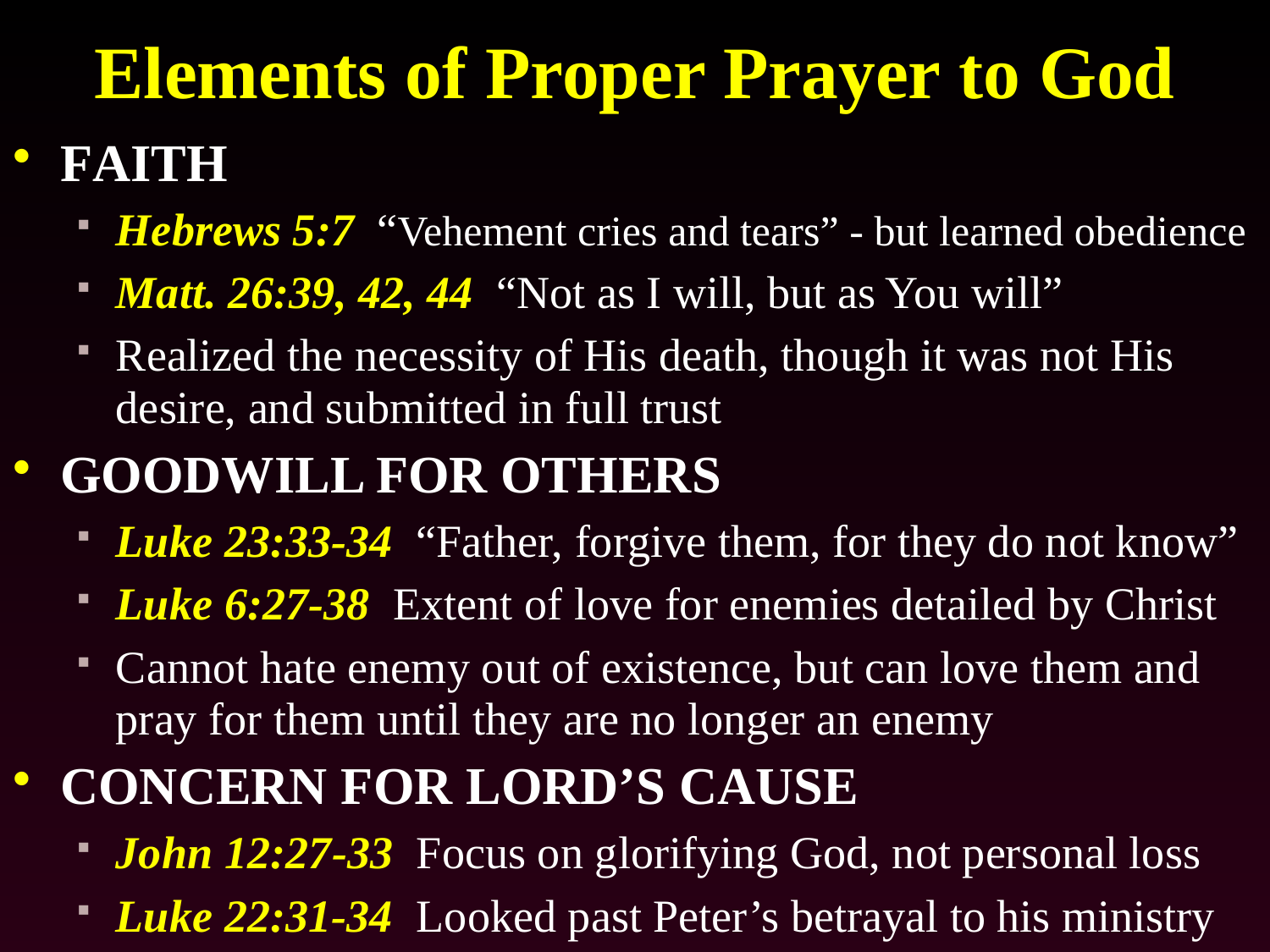

# Elements of Proper Prayer to God
Faith
Hebrews 5:7  “Vehement cries and tears” - but learned obedience
Matt. 26:39, 42, 44  “Not as I will, but as You will”
Realized the necessity of His death, though it was not His desire, and submitted in full trust
Goodwill For Others
Luke 23:33-34  “Father, forgive them, for they do not know”
Luke 6:27-38  Extent of love for enemies detailed by Christ
Cannot hate enemy out of existence, but can love them and pray for them until they are no longer an enemy
Concern For Lord’s Cause
John 12:27-33  Focus on glorifying God, not personal loss
Luke 22:31-34  Looked past Peter’s betrayal to his ministry